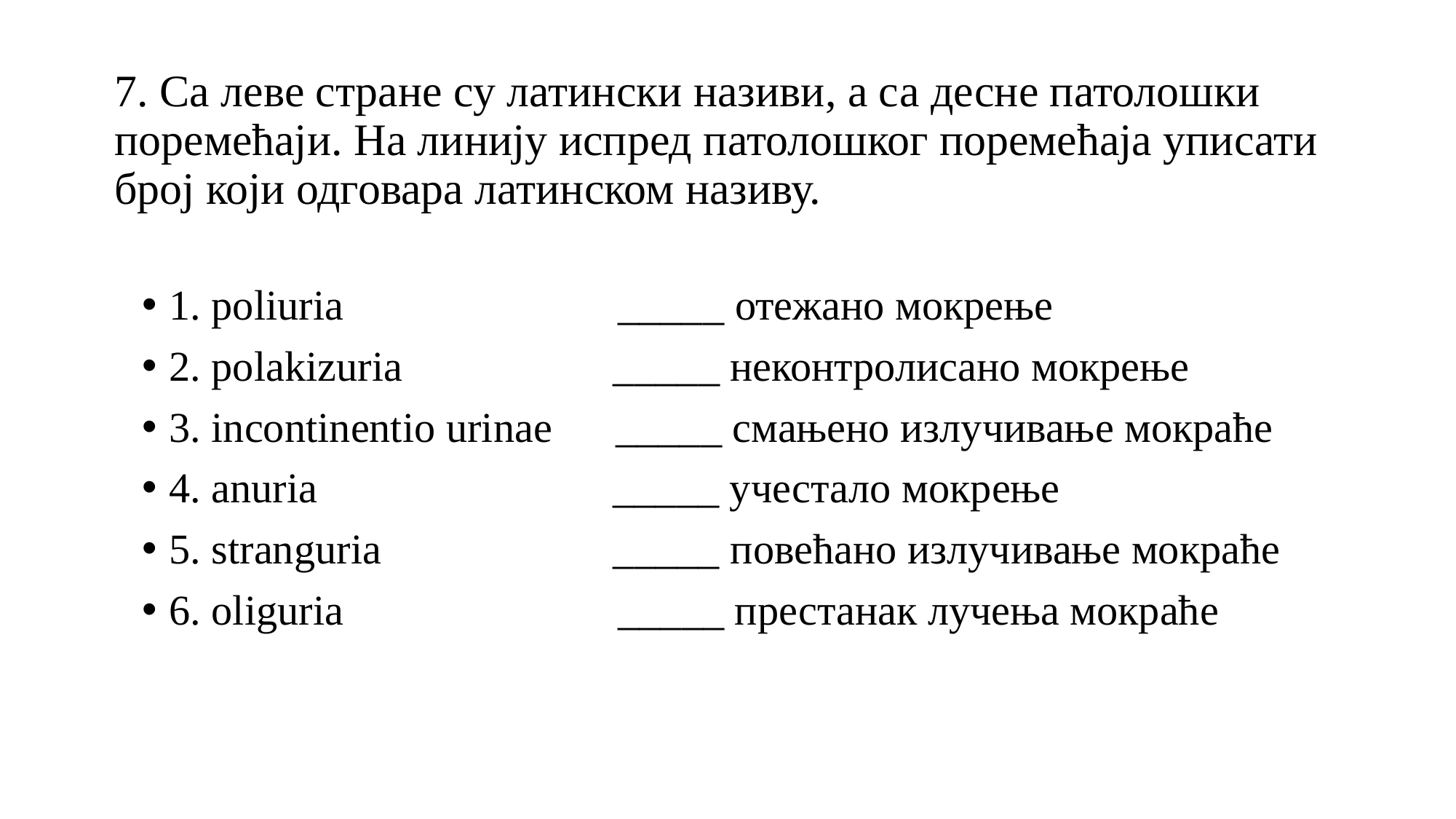

# 7. Са леве стране су латински називи, а са десне патолошки поремећаји. На линију испред патолошког поремећаја уписати број који одговара латинском називу.
1. poliuria                          _____ отежано мокрење
2. polakizuria                    _____ неконтролисано мокрење
3. incontinentio urinae      _____ смањено излучивање мокраће
4. anuria                            _____ учестало мокрење
5. stranguria                      _____ повећано излучивање мокраће
6. oliguria                          _____ престанак лучења мокраће